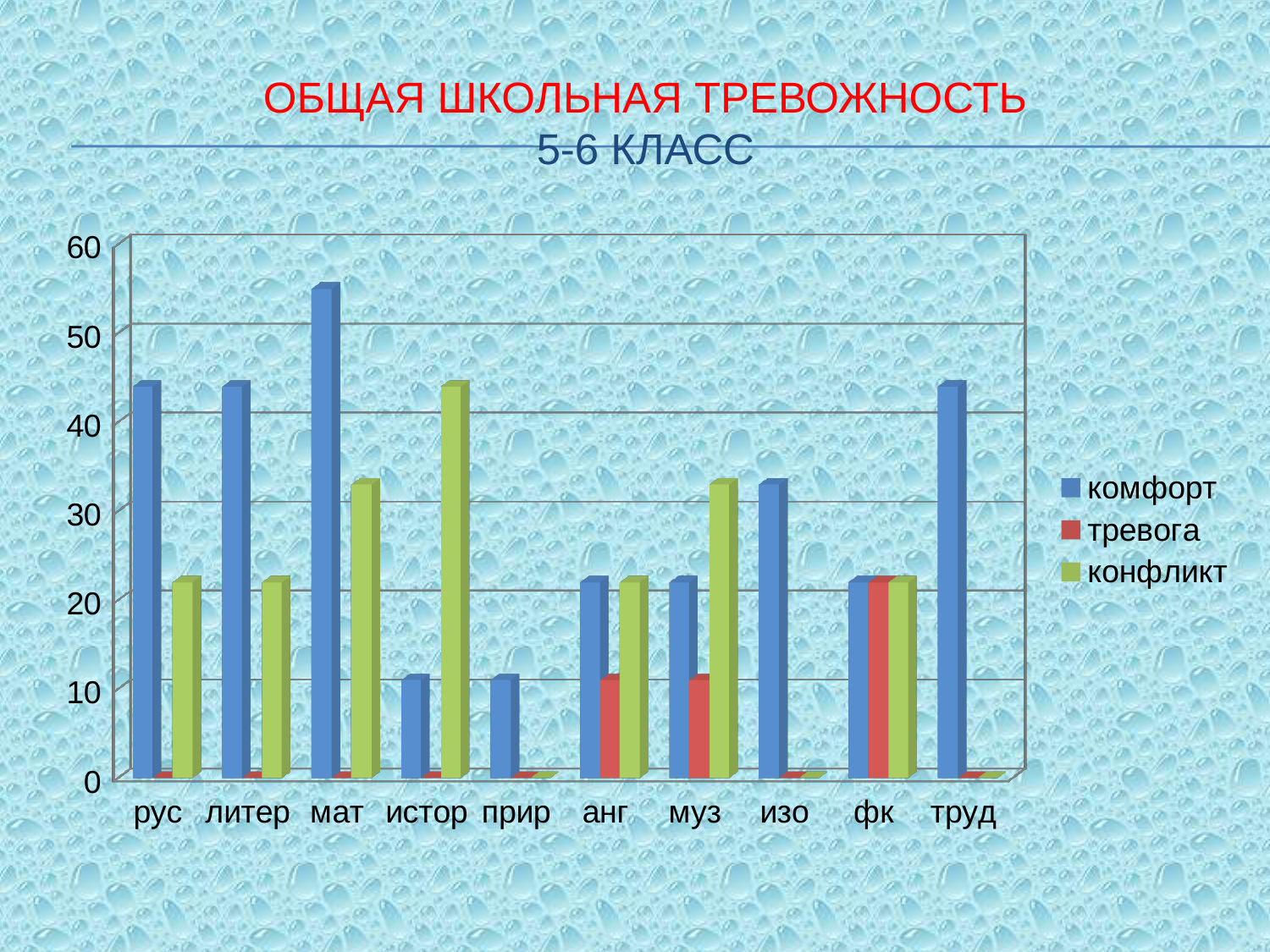

# Общая школьная тревожность 5-6 класс

[unsupported chart]